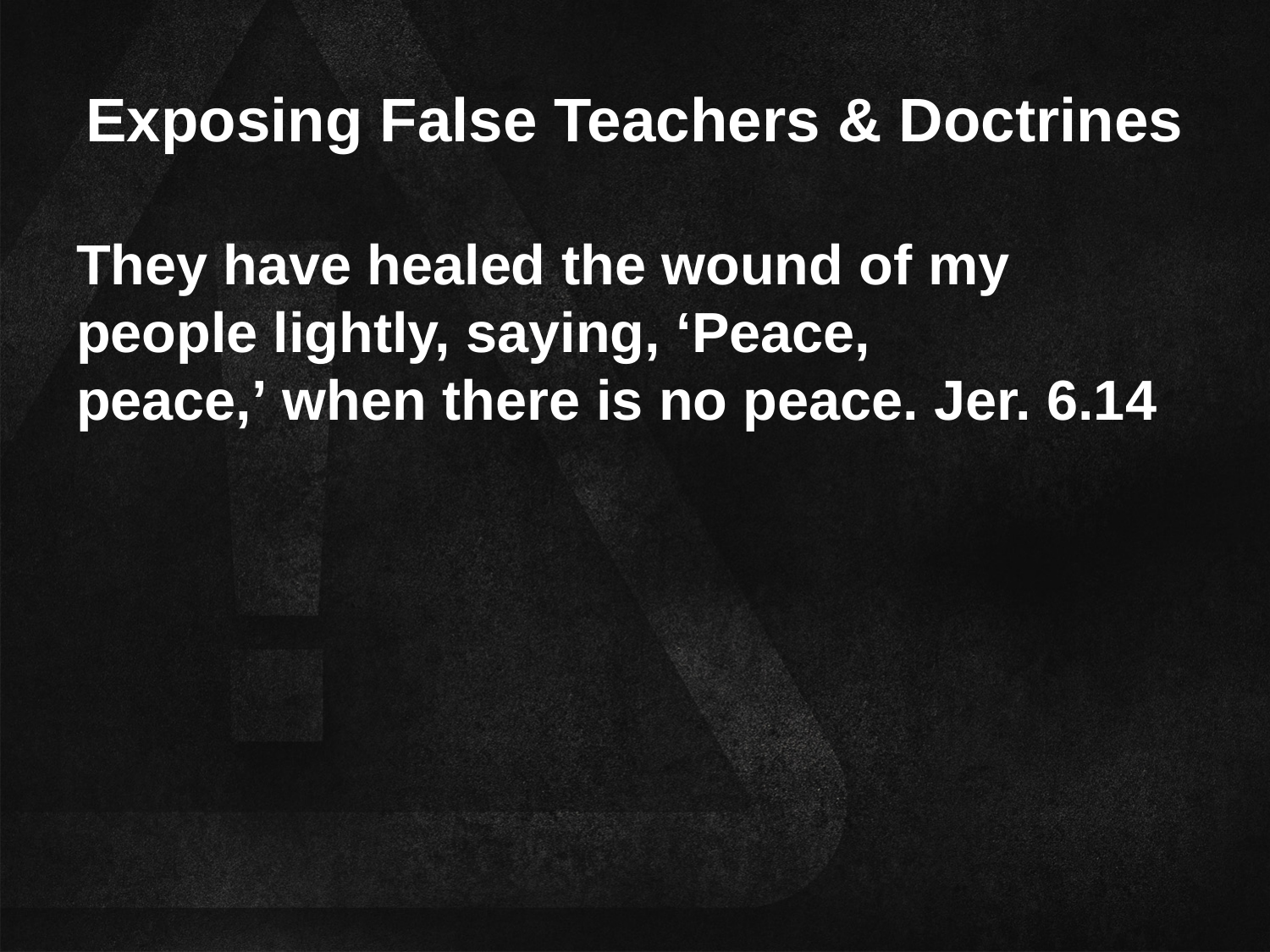

# Exposing False Teachers & Doctrines
They have healed the wound of my people lightly, saying, ‘Peace, peace,’ when there is no peace. Jer. 6.14